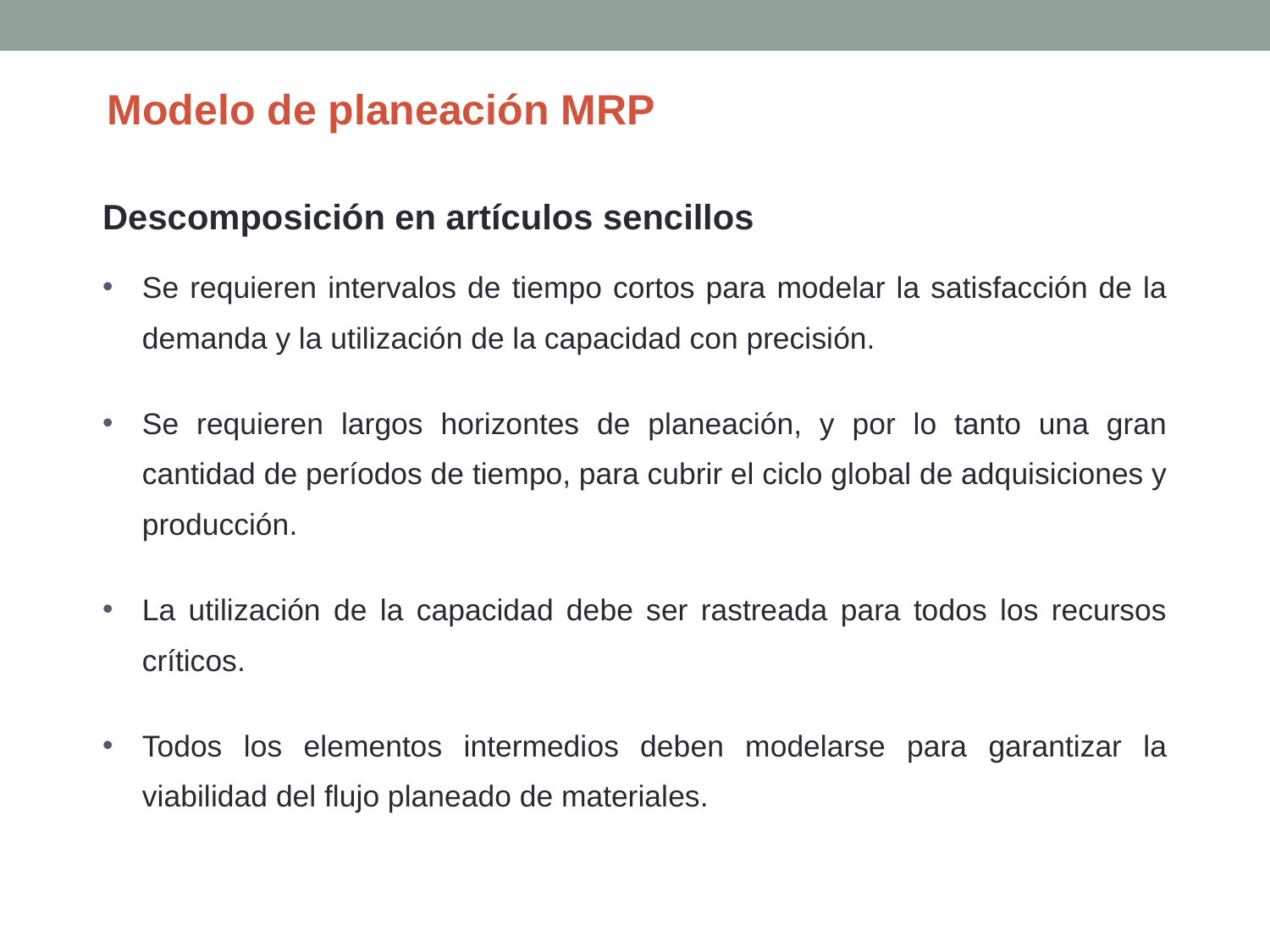

Modelo de planeación MRP
Descomposición en artículos sencillos
Se requieren intervalos de tiempo cortos para modelar la satisfacción de la demanda y la utilización de la capacidad con precisión.
Se requieren largos horizontes de planeación, y por lo tanto una gran cantidad de períodos de tiempo, para cubrir el ciclo global de adquisiciones y producción.
La utilización de la capacidad debe ser rastreada para todos los recursos críticos.
Todos los elementos intermedios deben modelarse para garantizar la viabilidad del flujo planeado de materiales.